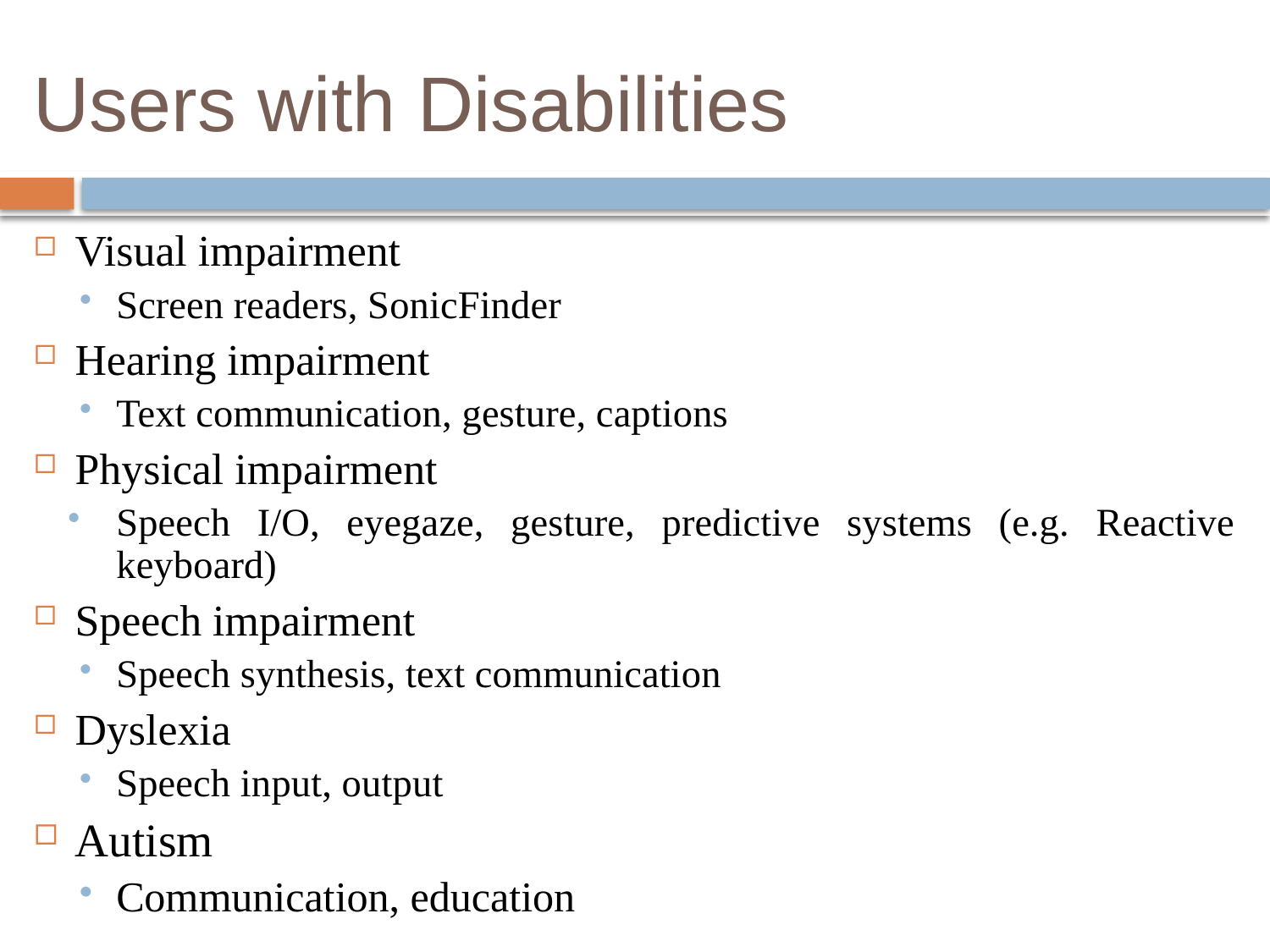

# Users with Disabilities
Visual impairment
Screen readers, SonicFinder
Hearing impairment
Text communication, gesture, captions
Physical impairment
Speech I/O, eyegaze, gesture, predictive systems (e.g. Reactive keyboard)
Speech impairment
Speech synthesis, text communication
Dyslexia
Speech input, output
Autism
Communication, education